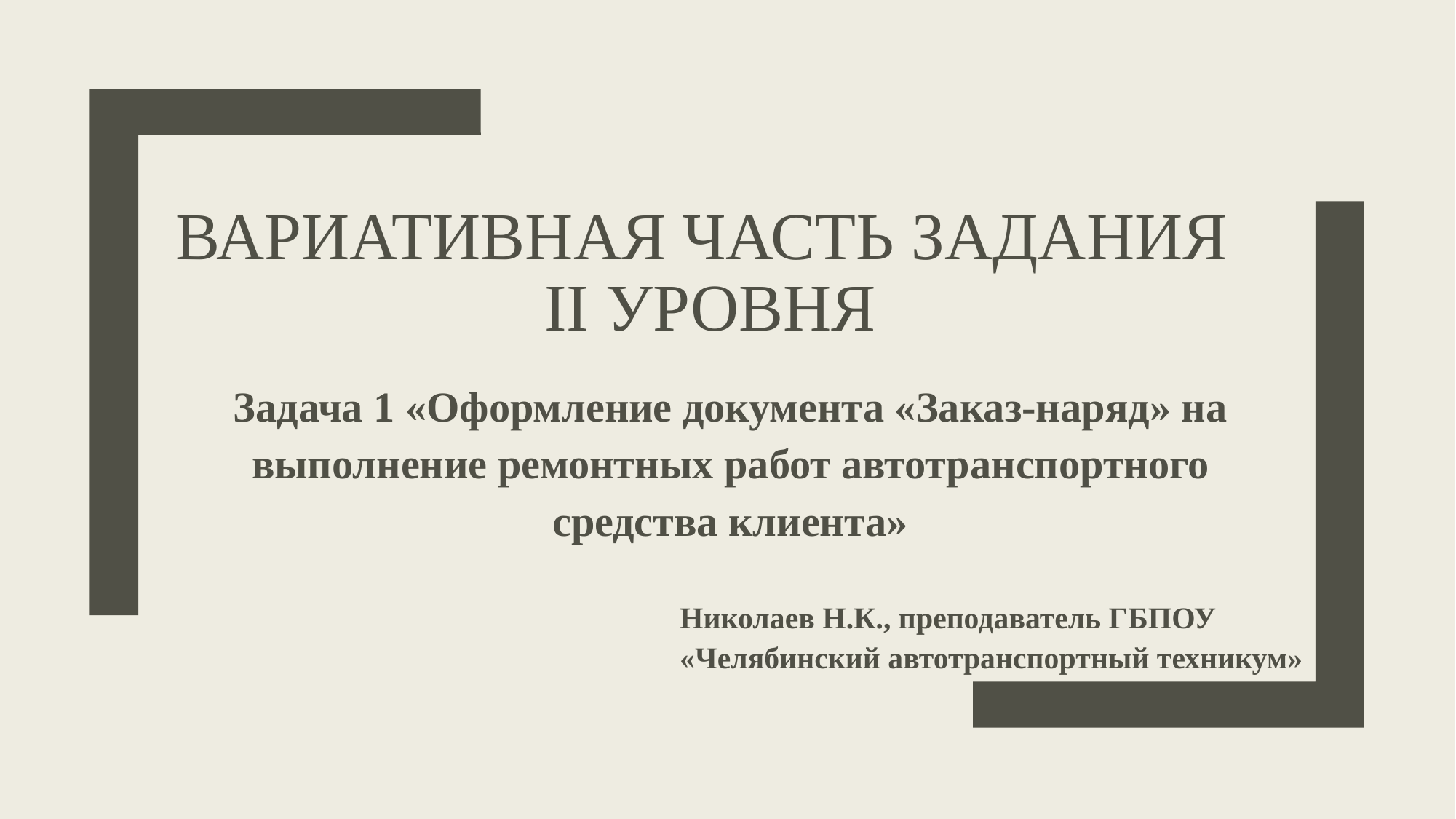

# Вариативная часть задания II уровня
Задача 1 «Оформление документа «Заказ-наряд» на выполнение ремонтных работ автотранспортного средства клиента»
Николаев Н.К., преподаватель ГБПОУ «Челябинский автотранспортный техникум»